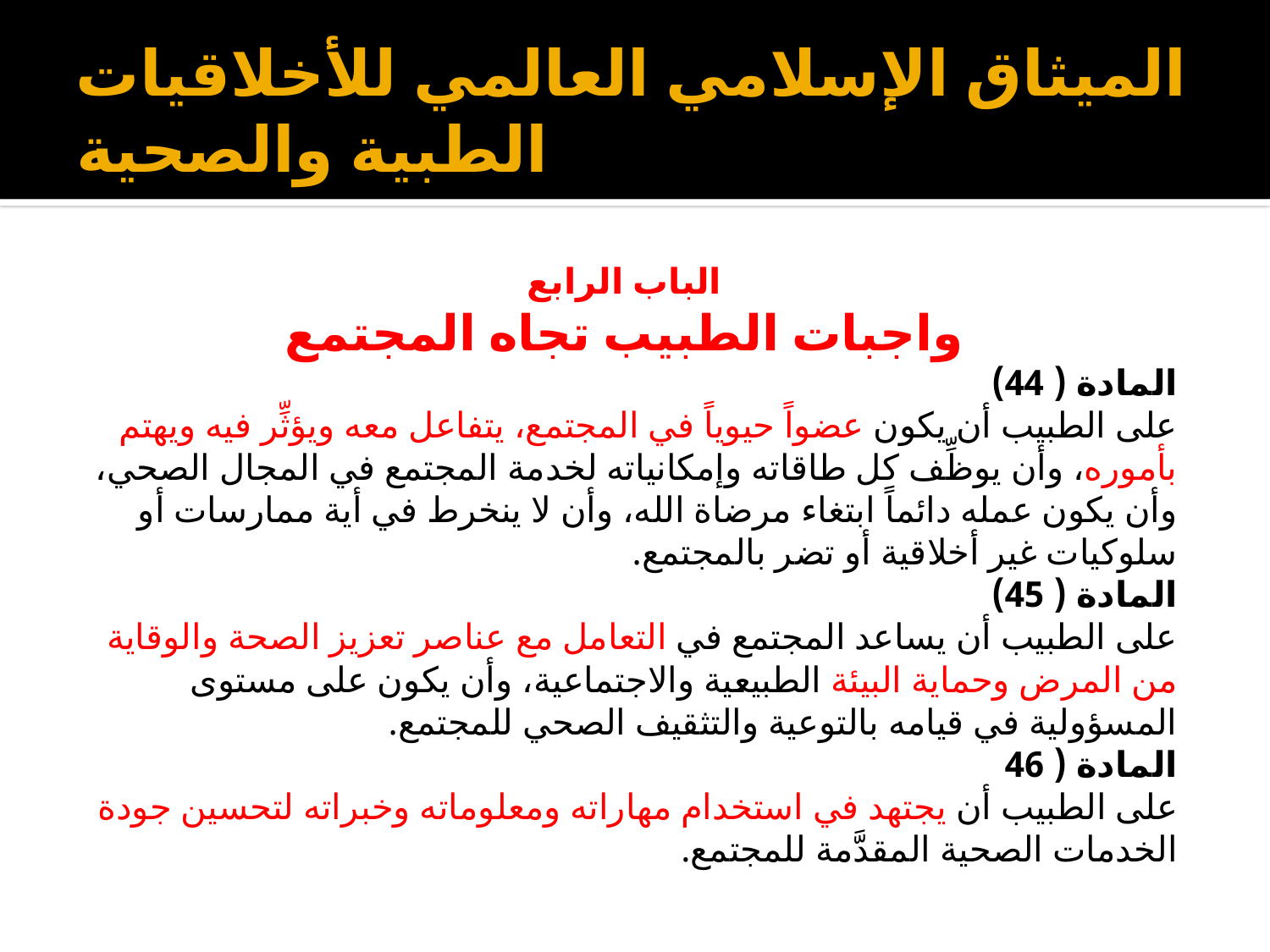

# الميثاق الإسلامي العالمي للأخلاقيات الطبية والصحية
الباب الرابع
واجبات الطبيب تجاه المجتمع
المادة ( 44)
على الطبيب أن يكون عضواً حيوياً في المجتمع، يتفاعل معه ويؤثِّر فيه ويهتم بأموره، وأن يوظِّف كل طاقاته وإمكانياته لخدمة المجتمع في المجال الصحي، وأن يكون عمله دائماً ابتغاء مرضاة الله، وأن لا ينخرط في أية ممارسات أو سلوكيات غير أخلاقية أو تضر بالمجتمع.
المادة ( 45)
على الطبيب أن يساعد المجتمع في التعامل مع عناصر تعزيز الصحة والوقاية من المرض وحماية البيئة الطبيعية والاجتماعية، وأن يكون على مستوى المسؤولية في قيامه بالتوعية والتثقيف الصحي للمجتمع.
المادة ( 46
على الطبيب أن يجتهد في استخدام مهاراته ومعلوماته وخبراته لتحسين جودة الخدمات الصحية المقدَّمة للمجتمع.